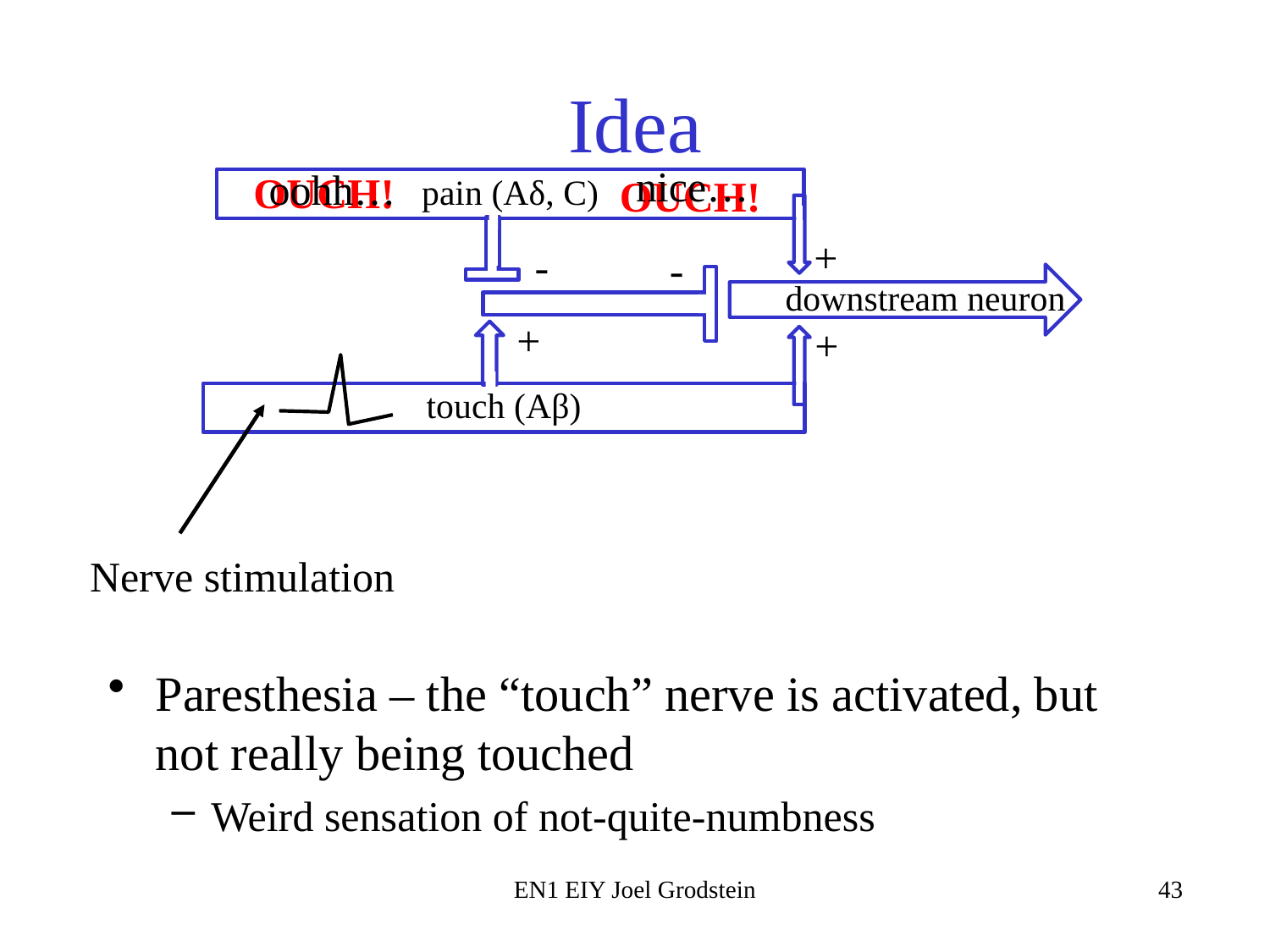

# Idea
nice…
oohh…
OUCH!
OUCH!
pain (Aδ, C)

+
-
-

downstream neuron

+
+

touch (Aβ)
Nerve stimulation
Paresthesia – the “touch” nerve is activated, but not really being touched
Weird sensation of not-quite-numbness
EN1 EIY Joel Grodstein